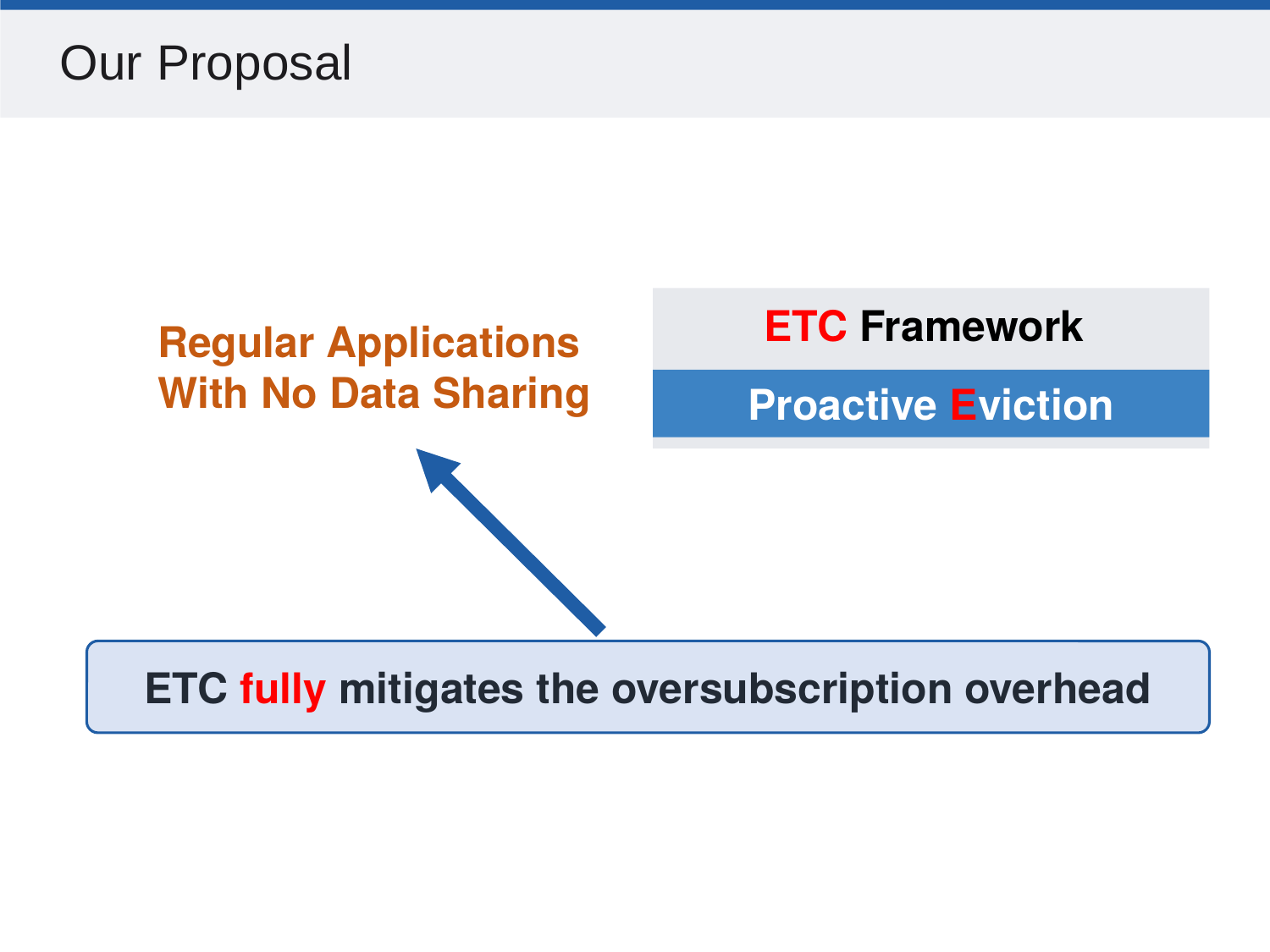

# Our Proposal

ETC Framework
Regular Applications
With No Data Sharing
Proactive Eviction
ETC fully mitigates the oversubscription overhead